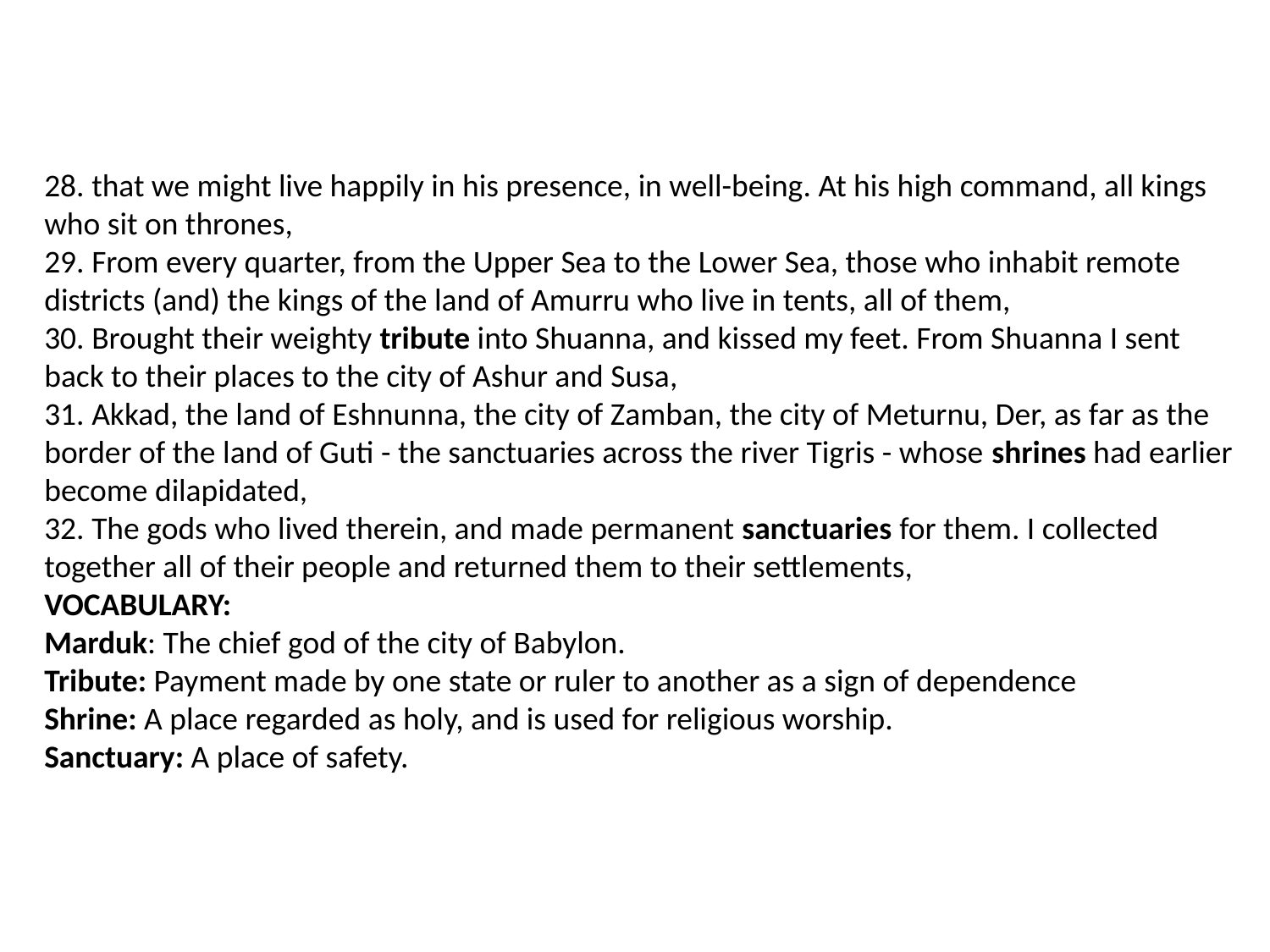

28. that we might live happily in his presence, in well-being. At his high command, all kings who sit on thrones,
29. From every quarter, from the Upper Sea to the Lower Sea, those who inhabit remote districts (and) the kings of the land of Amurru who live in tents, all of them,
30. Brought their weighty tribute into Shuanna, and kissed my feet. From Shuanna I sent back to their places to the city of Ashur and Susa,
31. Akkad, the land of Eshnunna, the city of Zamban, the city of Meturnu, Der, as far as the border of the land of Guti - the sanctuaries across the river Tigris - whose shrines had earlier become dilapidated,
32. The gods who lived therein, and made permanent sanctuaries for them. I collected together all of their people and returned them to their settlements,
VOCABULARY:
Marduk: The chief god of the city of Babylon.
Tribute: Payment made by one state or ruler to another as a sign of dependence
Shrine: A place regarded as holy, and is used for religious worship.
Sanctuary: A place of safety.